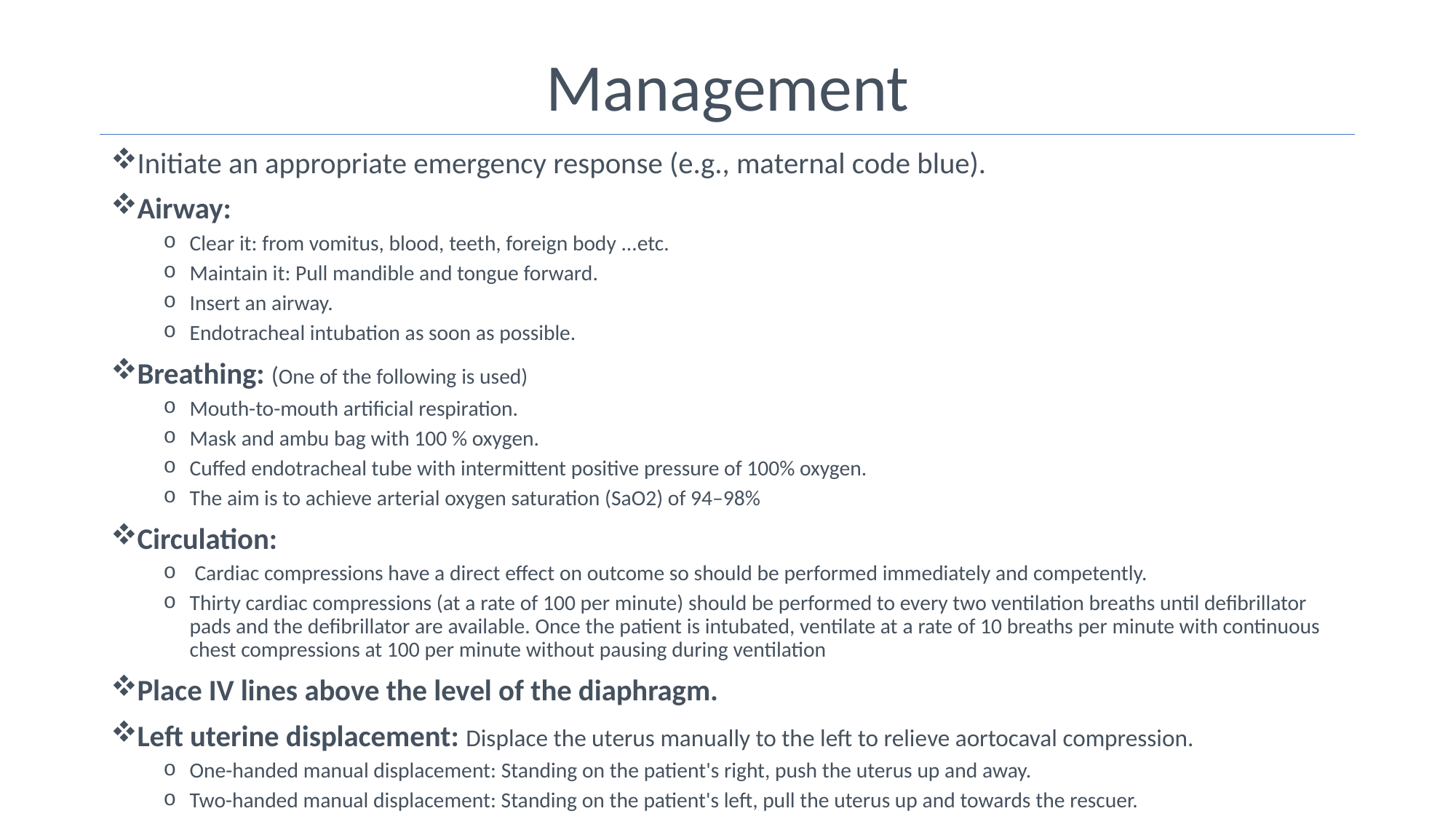

# Management
Initiate an appropriate emergency response (e.g., maternal code blue).
Airway:
Clear it: from vomitus, blood, teeth, foreign body ...etc.
Maintain it: Pull mandible and tongue forward.
Insert an airway.
Endotracheal intubation as soon as possible.
Breathing: (One of the following is used)
Mouth-to-mouth artificial respiration.
Mask and ambu bag with 100 % oxygen.
Cuffed endotracheal tube with intermittent positive pressure of 100% oxygen.
The aim is to achieve arterial oxygen saturation (SaO2) of 94–98%
Circulation:
 Cardiac compressions have a direct effect on outcome so should be performed immediately and competently.
Thirty cardiac compressions (at a rate of 100 per minute) should be performed to every two ventilation breaths until defibrillator pads and the defibrillator are available. Once the patient is intubated, ventilate at a rate of 10 breaths per minute with continuous chest compressions at 100 per minute without pausing during ventilation
Place IV lines above the level of the diaphragm.
Left uterine displacement: Displace the uterus manually to the left to relieve aortocaval compression.
One-handed manual displacement: Standing on the patient's right, push the uterus up and away.
Two-handed manual displacement: Standing on the patient's left, pull the uterus up and towards the rescuer.